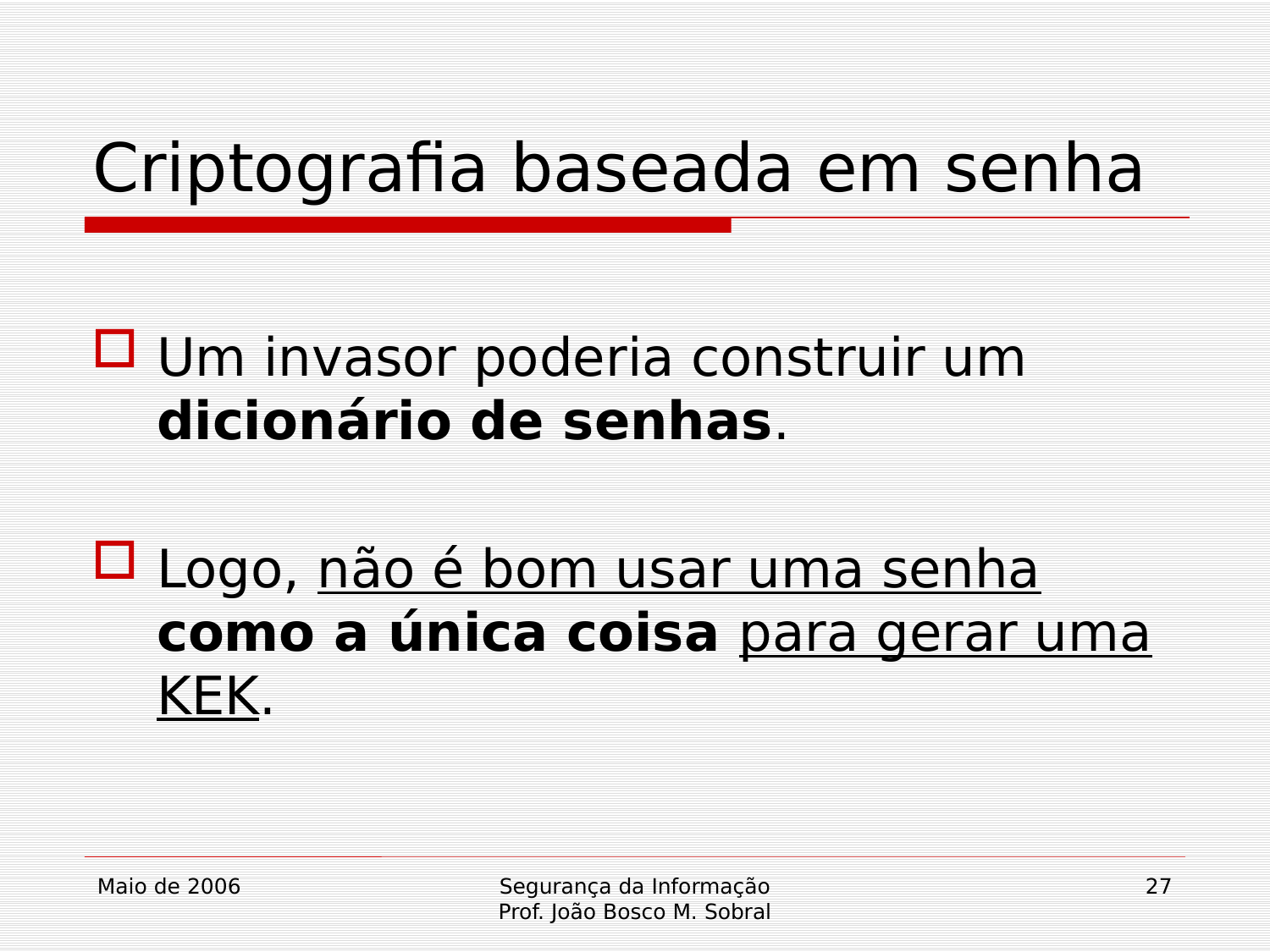

# Criptografia baseada em senha

Um invasor poderia construir um dicionário de senhas.

Logo, não é bom usar uma senha como a única coisa para gerar uma KEK.

Maio de 2006
Segurança da Informação
Prof. João Bosco M. Sobral
27